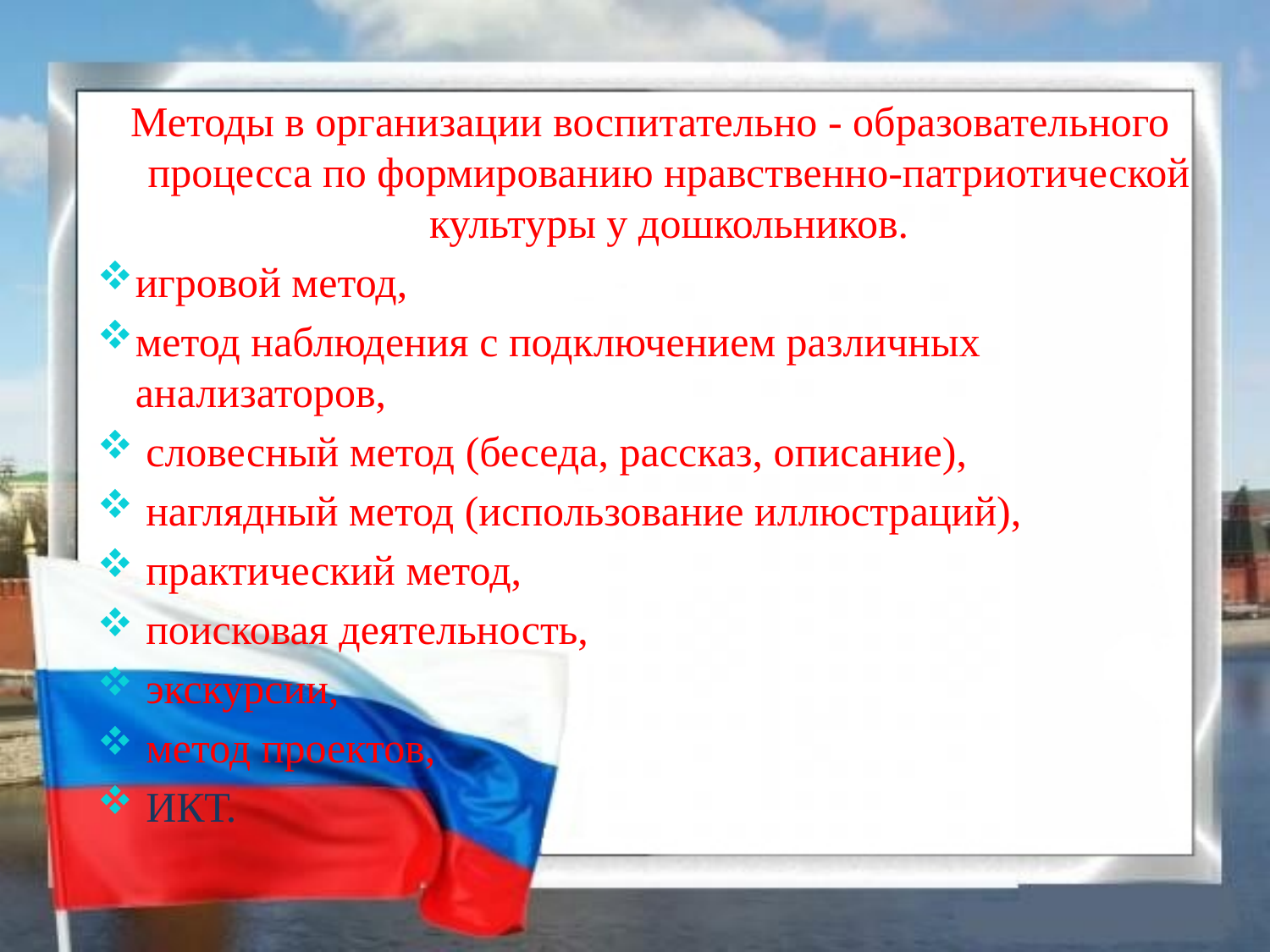

Методы в организации воспитательно - образовательного  процесса по формированию нравственно-патриотической  культуры у дошкольников.
игровой метод,
метод наблюдения с подключением различных анализаторов,
 словесный метод (беседа, рассказ, описание),
 наглядный метод (использование иллюстраций),
 практический метод,
 поисковая деятельность,
 экскурсии,
 метод проектов,
 ИКТ.